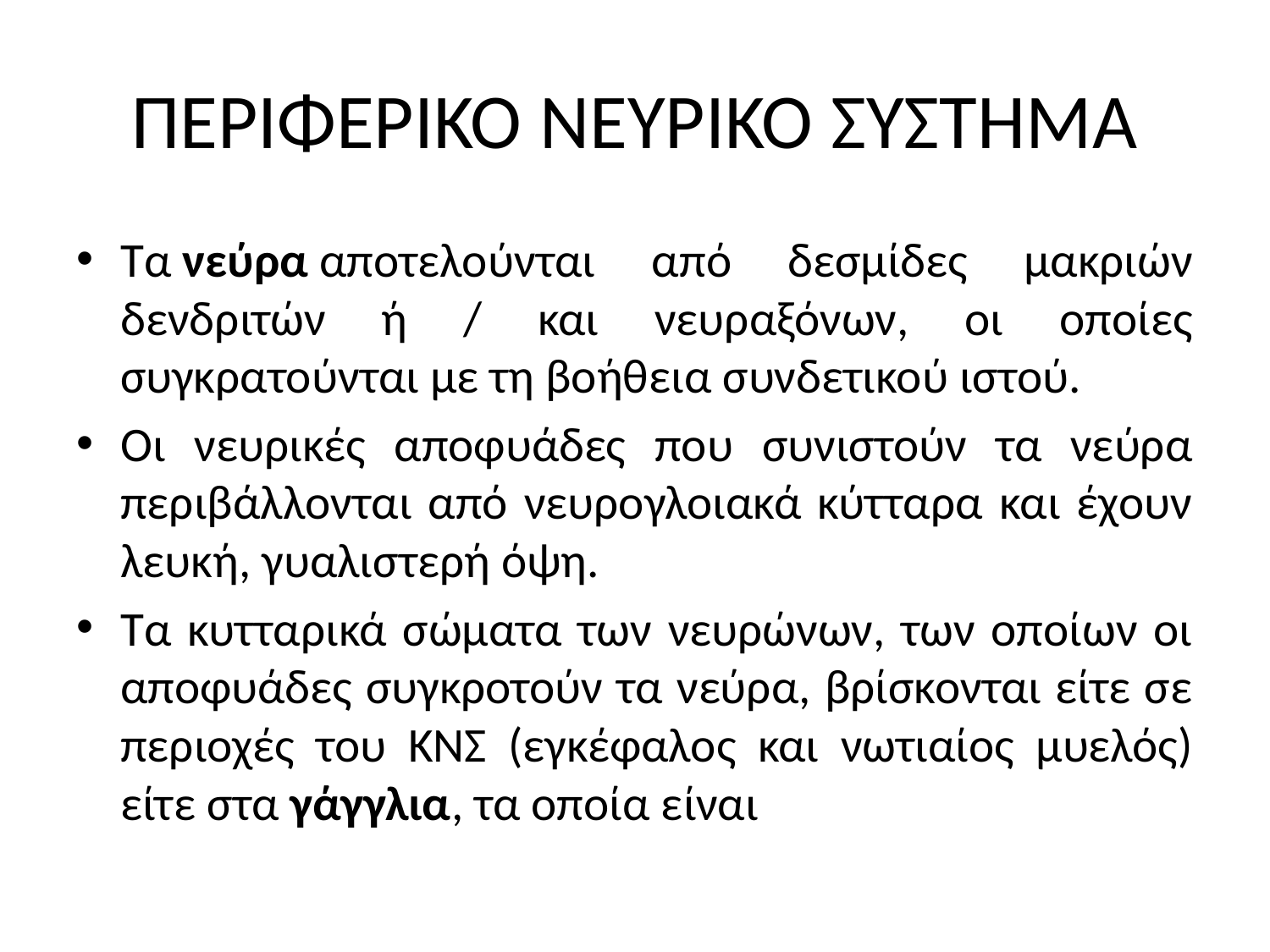

# ΠΕΡΙΦΕΡΙΚΟ ΝΕΥΡΙΚΟ ΣΥΣΤΗΜΑ
Τα νεύρα αποτελούνται από δεσμίδες μακριών δενδριτών ή / και νευραξόνων, οι οποίες συγκρατούνται με τη βοήθεια συνδετικού ιστού.
Οι νευρικές αποφυάδες που συνιστούν τα νεύρα περιβάλλονται από νευρογλοιακά κύτταρα και έχουν λευκή, γυαλιστερή όψη.
Τα κυτταρικά σώματα των νευρώνων, των οποίων οι αποφυάδες συγκροτούν τα νεύρα, βρίσκονται είτε σε περιοχές του ΚΝΣ (εγκέφαλος και νωτιαίος μυελός) είτε στα γάγγλια, τα οποία είναι